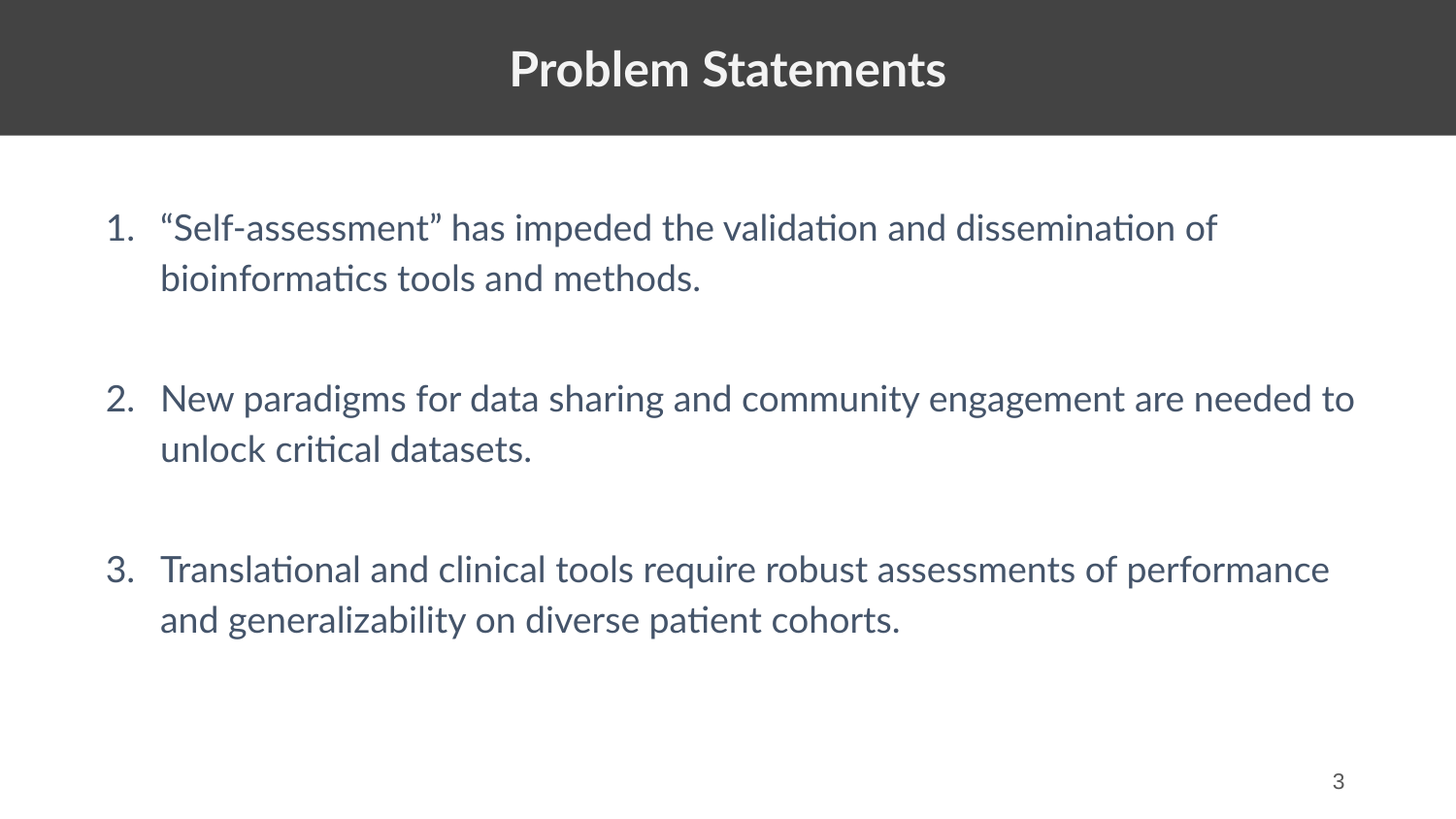

Problem Statements
“Self-assessment” has impeded the validation and dissemination of bioinformatics tools and methods.

New paradigms for data sharing and community engagement are needed to unlock critical datasets.

Translational and clinical tools require robust assessments of performance and generalizability on diverse patient cohorts.
3